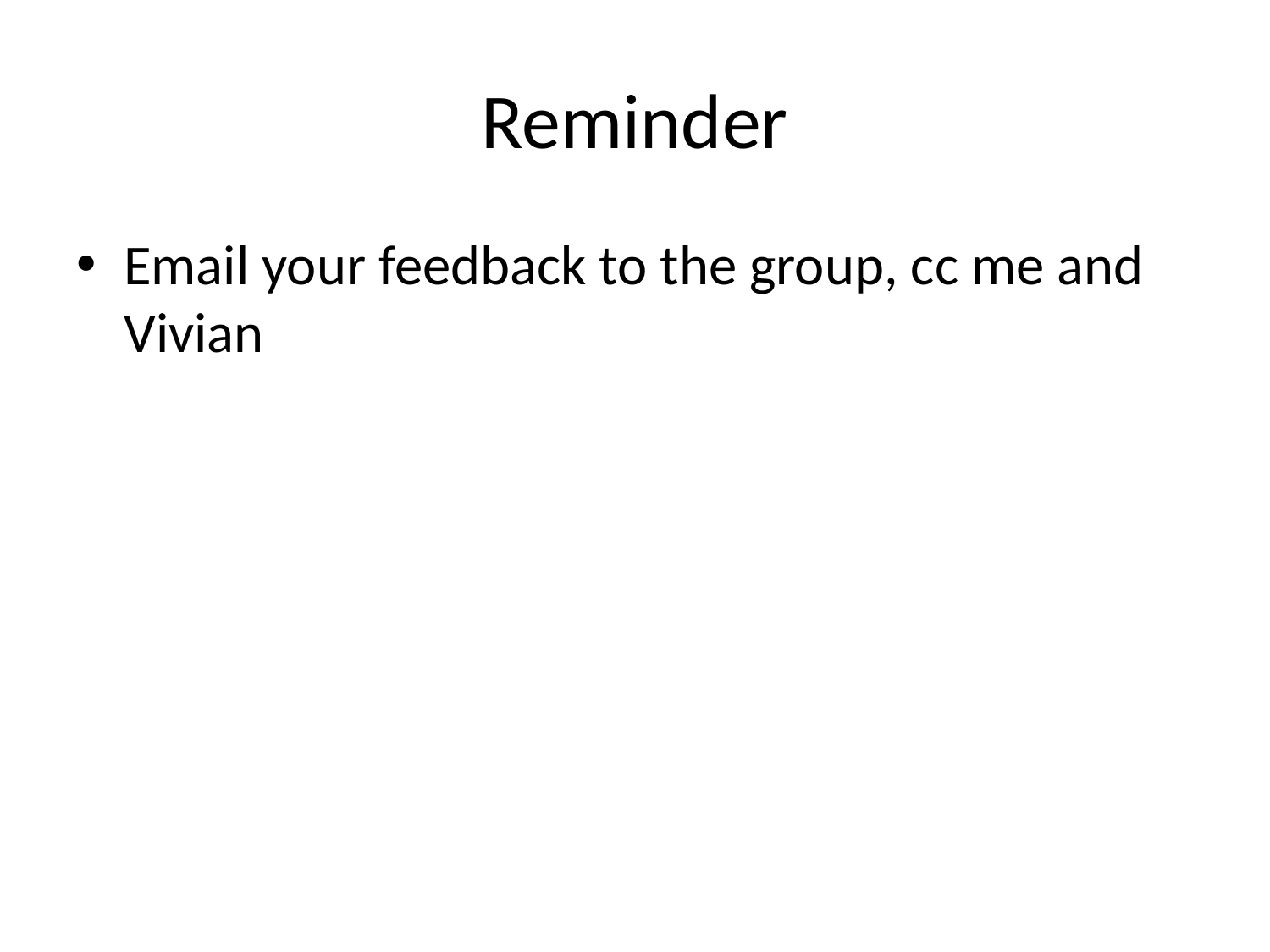

# Reminder
Email your feedback to the group, cc me and Vivian